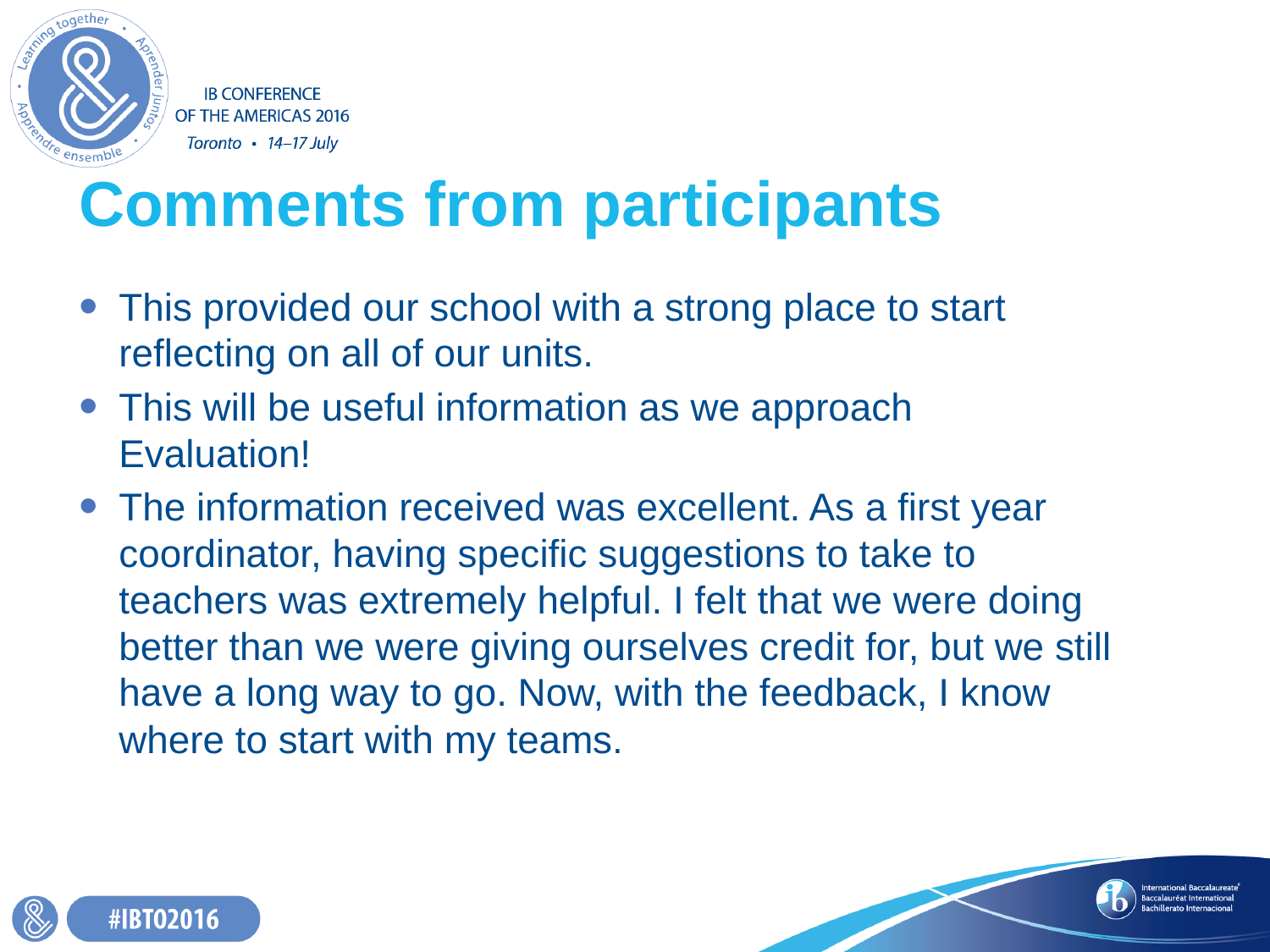

# Comments from participants
This provided our school with a strong place to start reflecting on all of our units.
This will be useful information as we approach Evaluation!
The information received was excellent. As a first year coordinator, having specific suggestions to take to teachers was extremely helpful. I felt that we were doing better than we were giving ourselves credit for, but we still have a long way to go. Now, with the feedback, I know where to start with my teams.